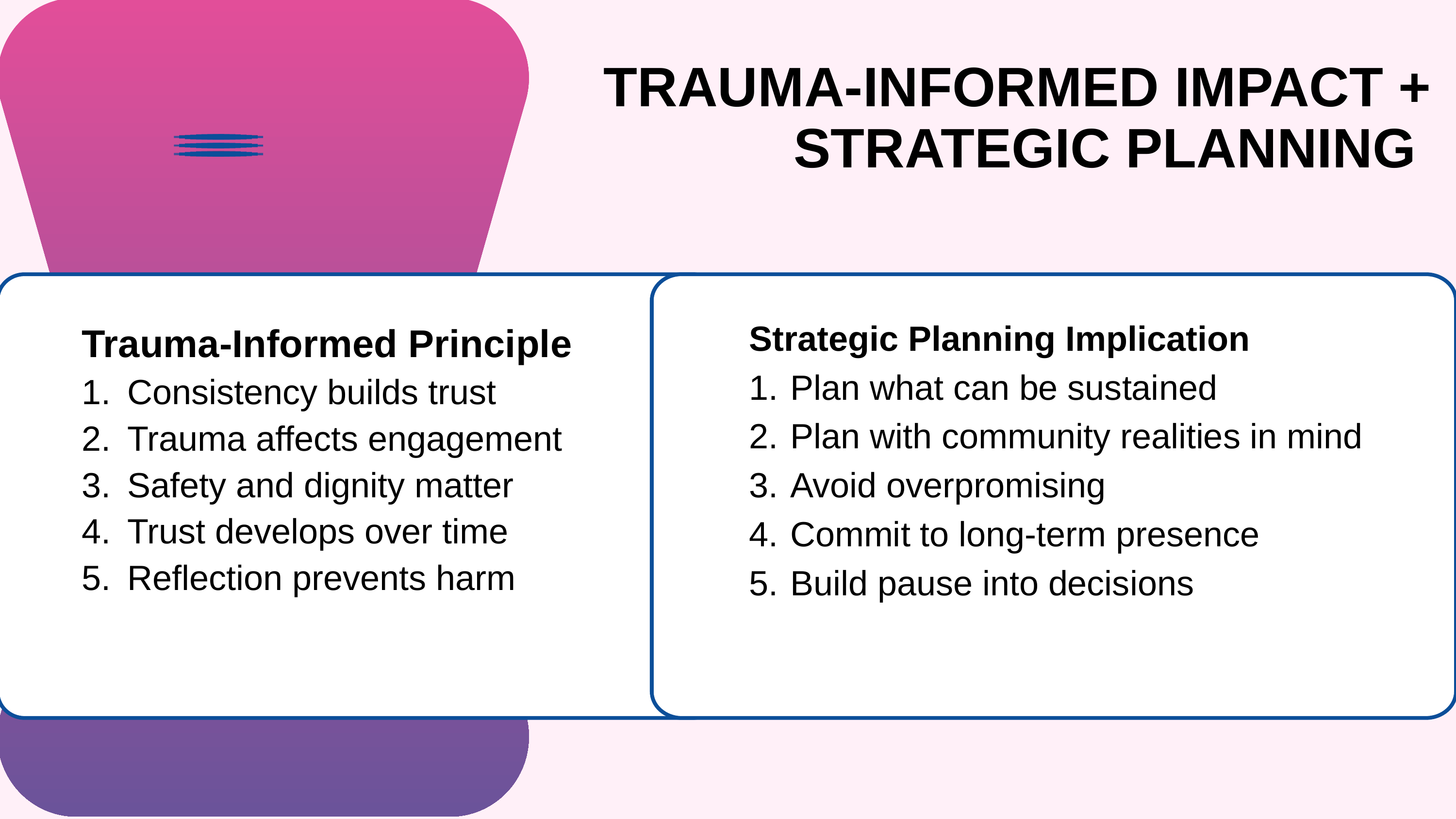

TRAUMA-INFORMED IMPACT + STRATEGIC PLANNING

Strategic Planning Implication
Plan what can be sustained
Plan with community realities in mind
Avoid overpromising
Commit to long-term presence
Build pause into decisions

Trauma-Informed Principle
Consistency builds trust
Trauma affects engagement
Safety and dignity matter
Trust develops over time
Reflection prevents harm